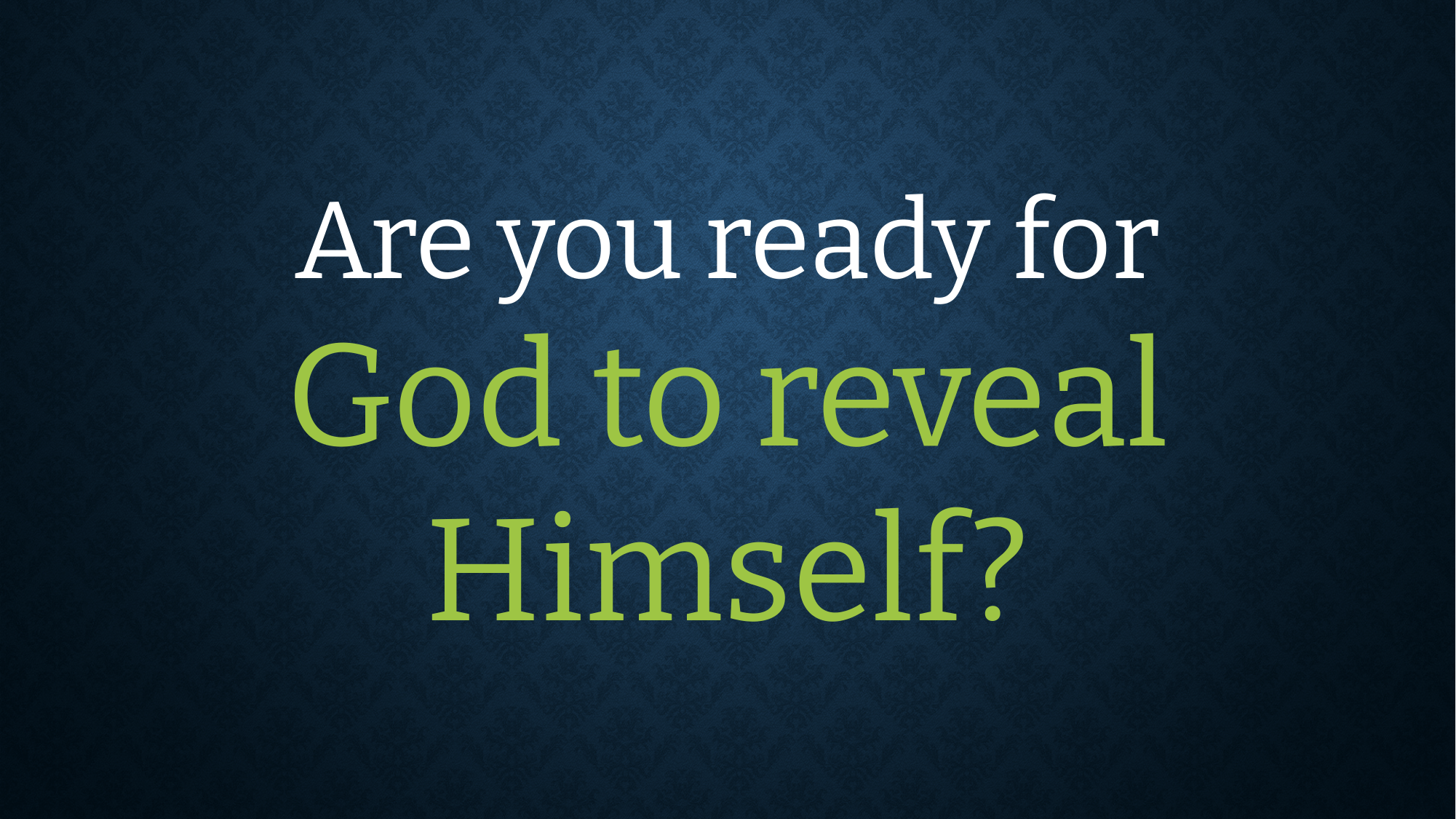

Are you ready for
God to reveal Himself?